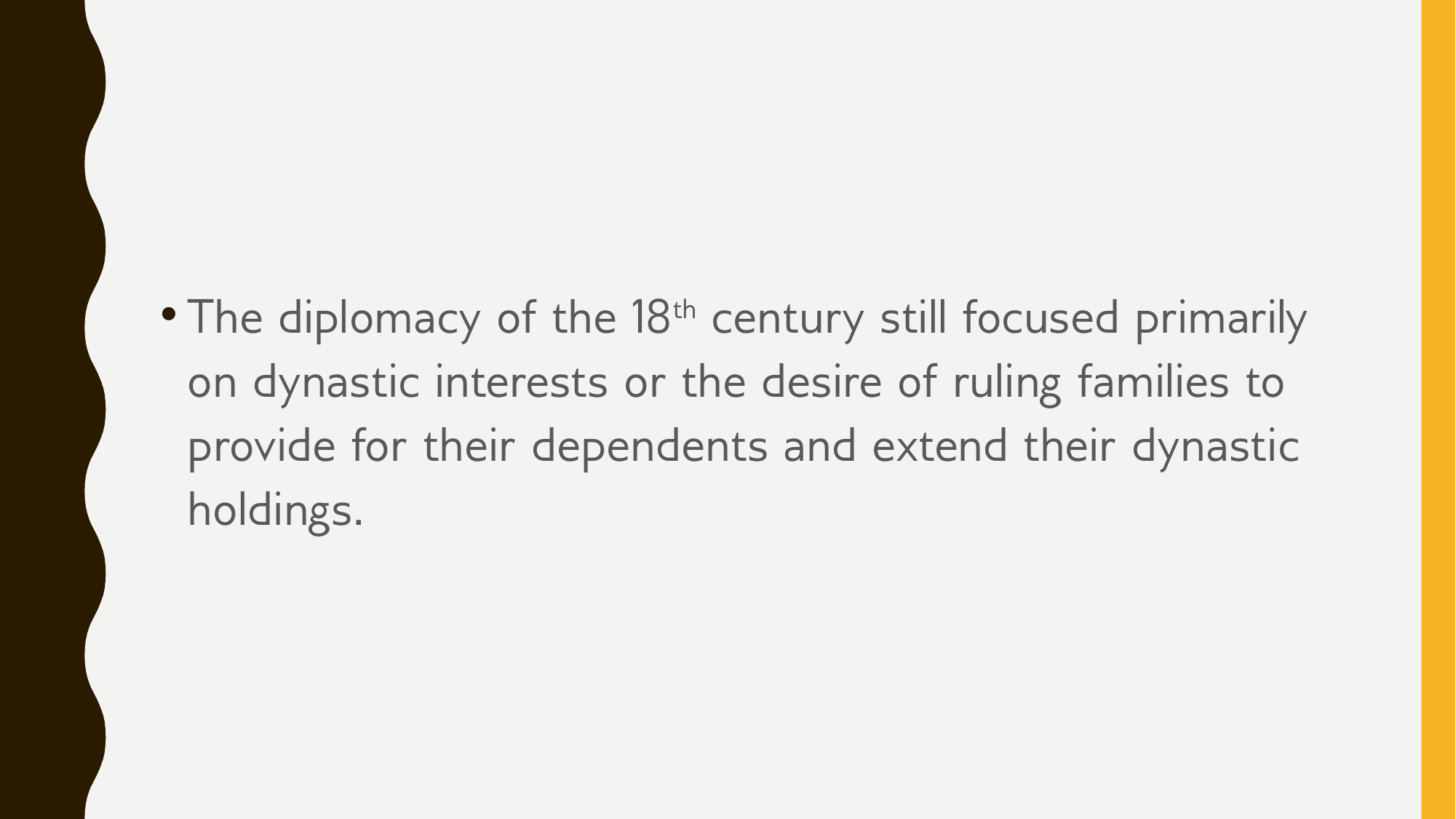

#
The diplomacy of the 18th century still focused primarily on dynastic interests or the desire of ruling families to provide for their dependents and extend their dynastic holdings.